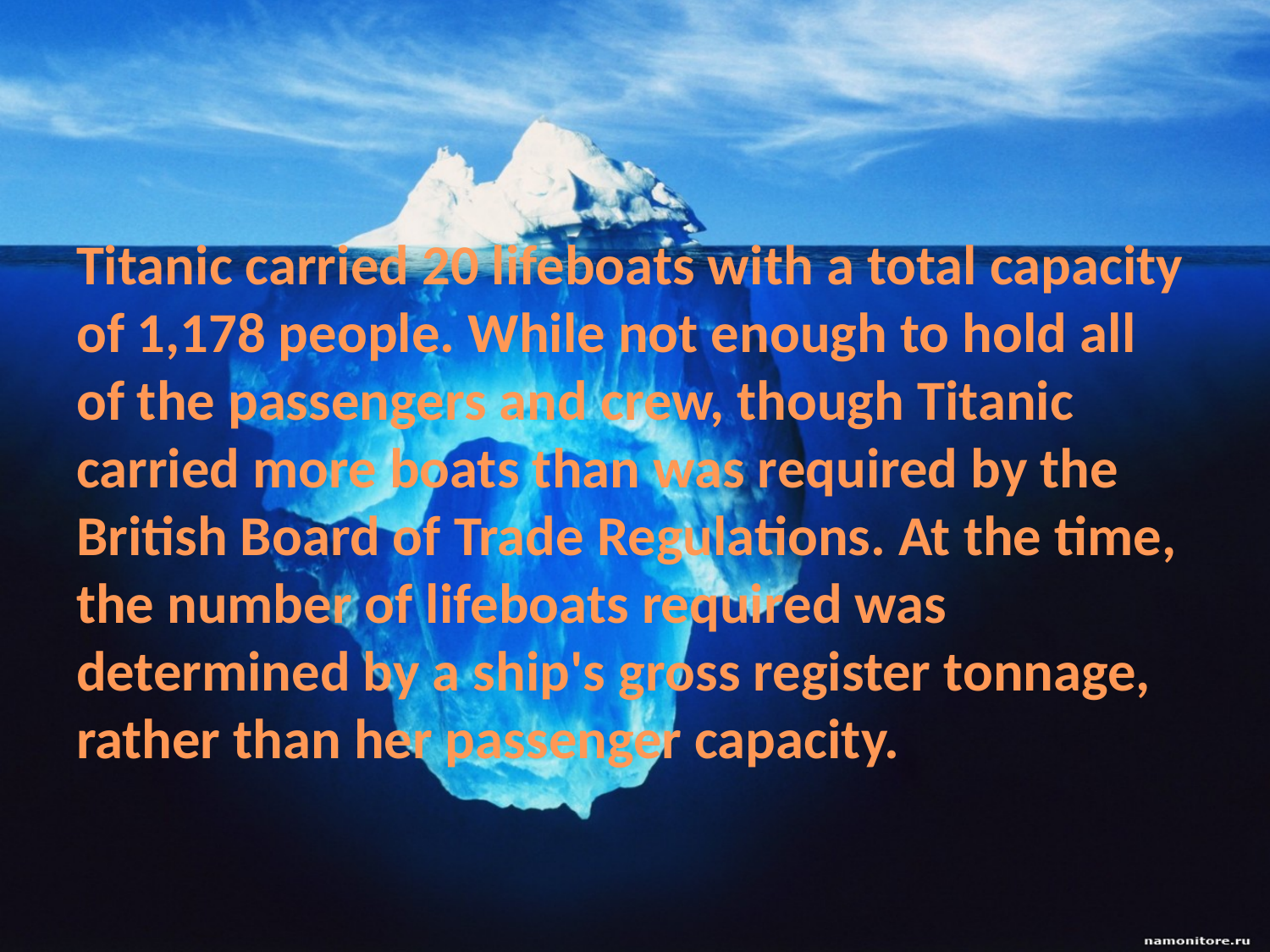

Titanic carried 20 lifeboats with a total capacity of 1,178 people. While not enough to hold all of the passengers and crew, though Titanic carried more boats than was required by the British Board of Trade Regulations. At the time, the number of lifeboats required was determined by a ship's gross register tonnage, rather than her passenger capacity.